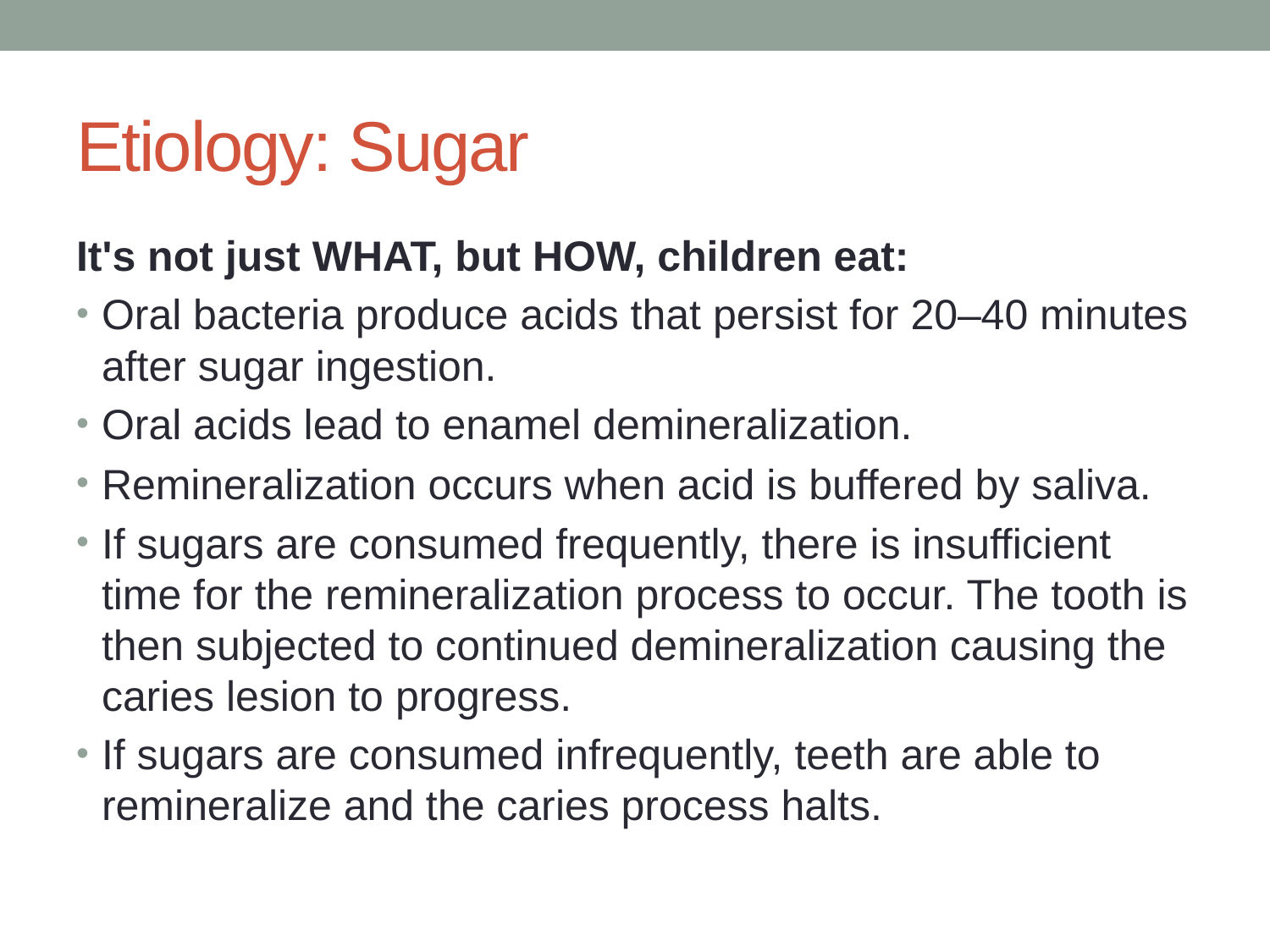

# Etiology: Sugar
It's not just WHAT, but HOW, children eat:
Oral bacteria produce acids that persist for 20–40 minutes after sugar ingestion.
Oral acids lead to enamel demineralization.
Remineralization occurs when acid is buffered by saliva.
If sugars are consumed frequently, there is insufficient time for the remineralization process to occur. The tooth is then subjected to continued demineralization causing the caries lesion to progress.
If sugars are consumed infrequently, teeth are able to remineralize and the caries process halts.